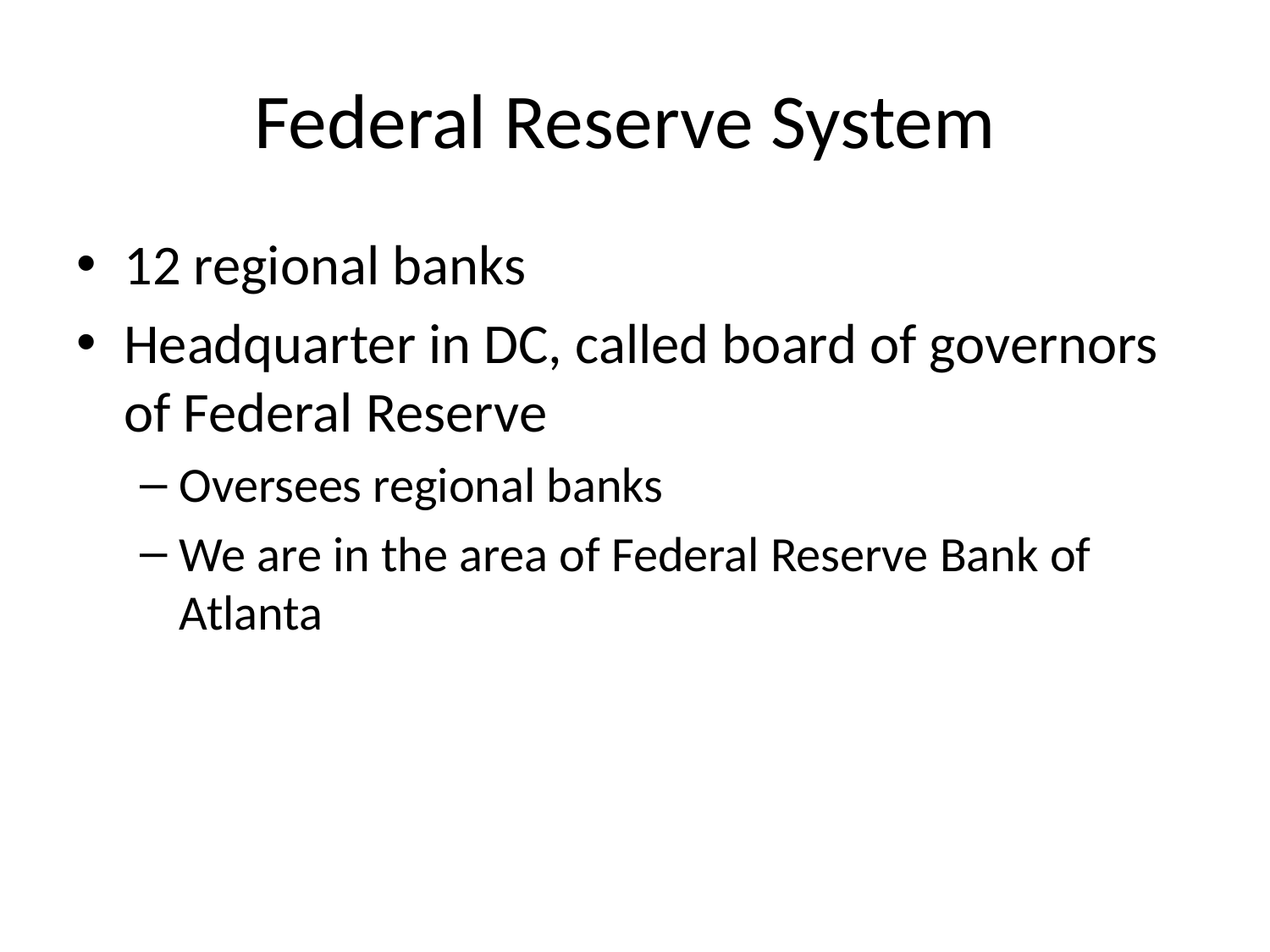

# Federal Reserve System
12 regional banks
Headquarter in DC, called board of governors of Federal Reserve
Oversees regional banks
We are in the area of Federal Reserve Bank of Atlanta